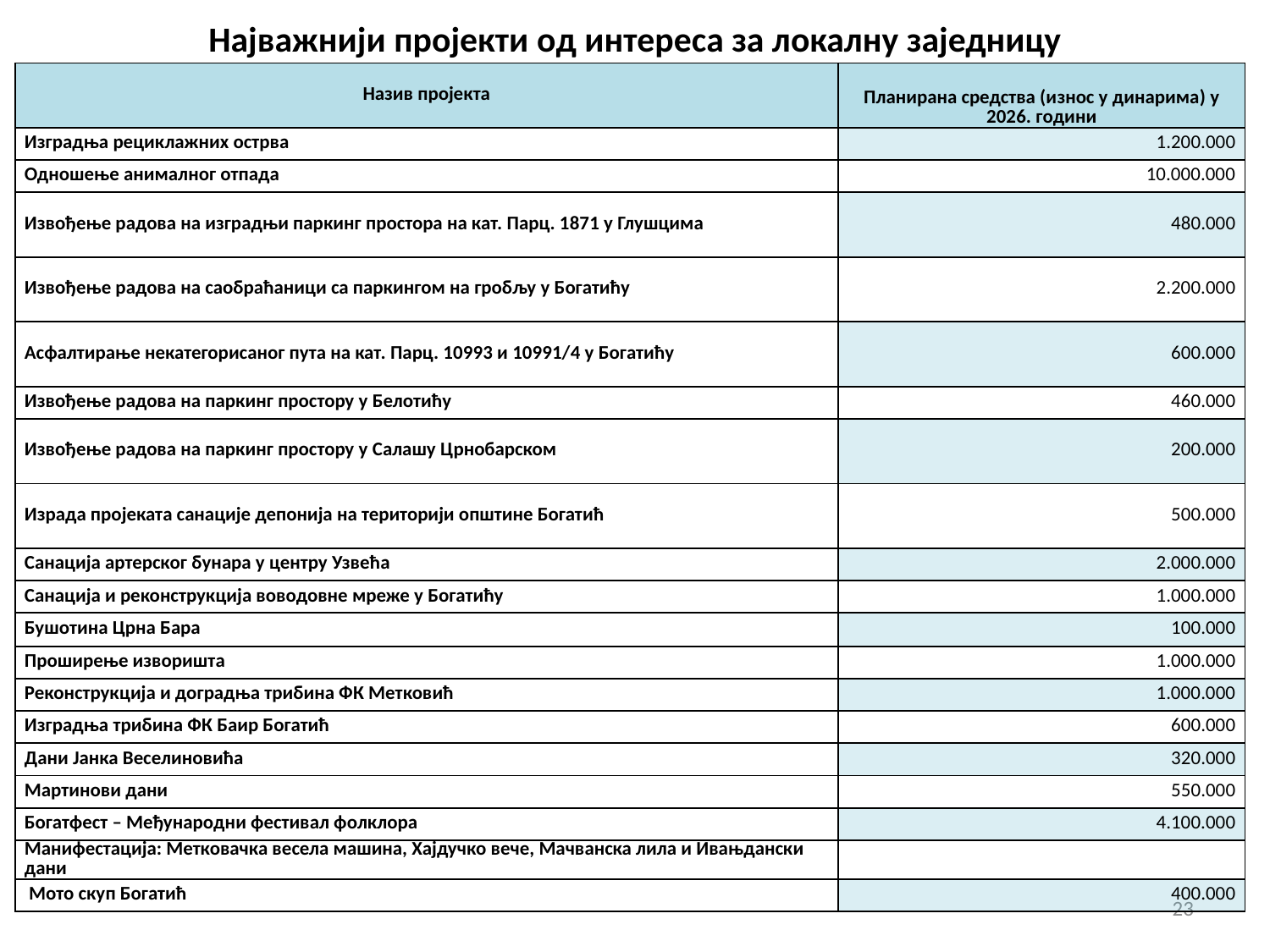

# Најважнији пројекти од интереса за локалну заједницу
| Назив пројекта | Планирана средства (износ у динарима) у 2026. години |
| --- | --- |
| Изградња рециклажних острва | 1.200.000 |
| Одношење анималног отпада | 10.000.000 |
| Извођење радова на изградњи паркинг простора на кат. Парц. 1871 у Глушцима | 480.000 |
| Извођење радова на саобраћаници са паркингом на гробљу у Богатићу | 2.200.000 |
| Асфалтирање некатегорисаног пута на кат. Парц. 10993 и 10991/4 у Богатићу | 600.000 |
| Извођење радова на паркинг простору у Белотићу | 460.000 |
| Извођење радова на паркинг простору у Салашу Црнобарском | 200.000 |
| Израда пројеката санације депонија на територији општине Богатић | 500.000 |
| Санација артерског бунара у центру Узвећа | 2.000.000 |
| Санација и реконструкција воводовне мреже у Богатићу | 1.000.000 |
| Бушотина Црна Бара | 100.000 |
| Проширење изворишта | 1.000.000 |
| Реконструкција и доградња трибина ФК Метковић | 1.000.000 |
| Изградња трибина ФК Баир Богатић | 600.000 |
| Дани Јанка Веселиновића | 320.000 |
| Мартинови дани | 550.000 |
| Богатфест – Међународни фестивал фолклора | 4.100.000 |
| Манифестација: Метковачка весела машина, Хајдучко вече, Мачванска лила и Ивањдански дани |  |
| Мото скуп Богатић | 400.000 |
23